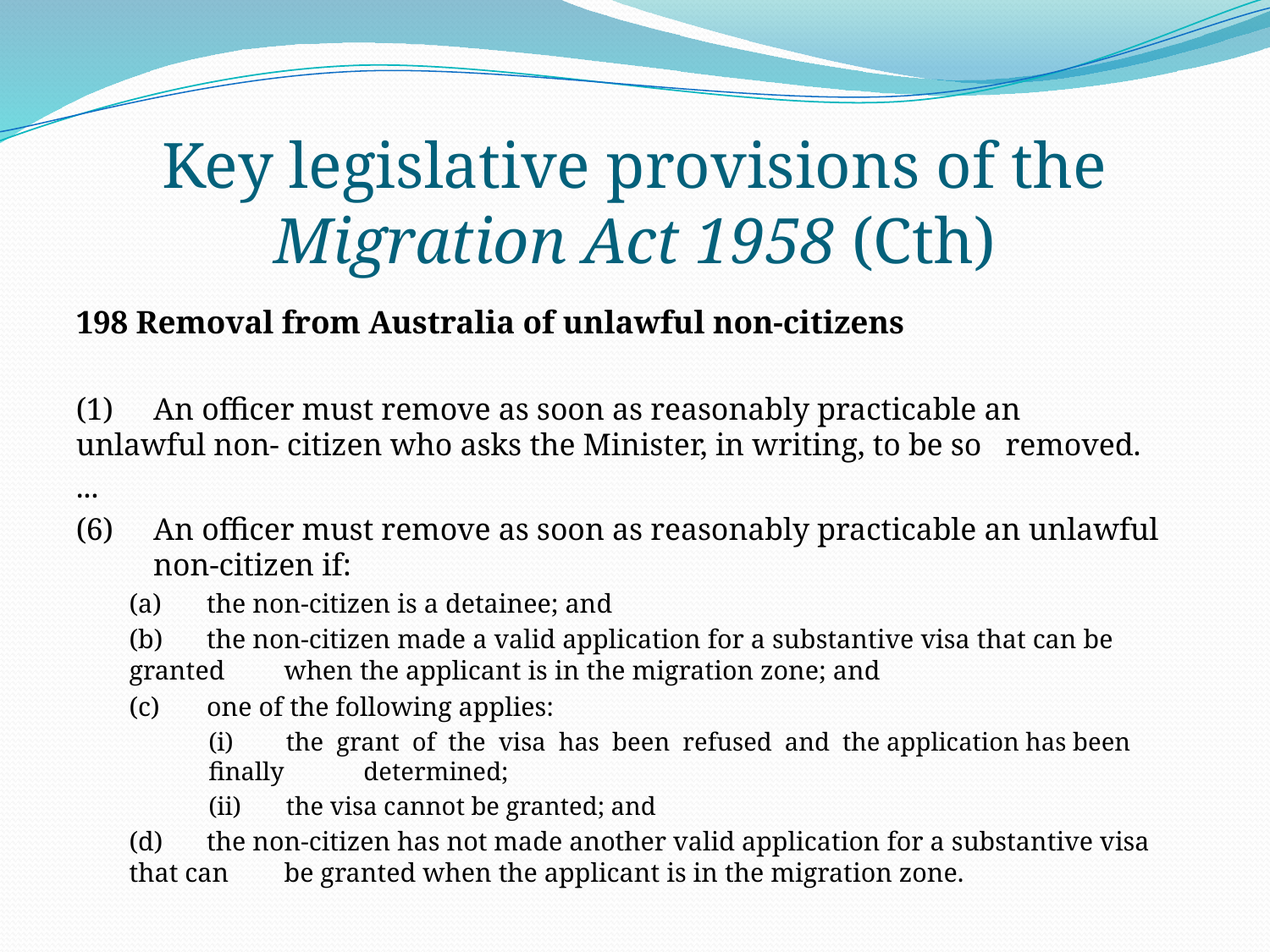

# Key legislative provisions of the Migration Act 1958 (Cth)
198 Removal from Australia of unlawful non-citizens

(1)  	An officer must remove as soon as reasonably practicable an 	unlawful non- citizen who asks the Minister, in writing, to be so 	removed.
...
(6) 	An officer must remove as soon as reasonably practicable an unlawful 	non-citizen if:
(a)	the non-citizen is a detainee; and
(b)	the non-citizen made a valid application for a substantive visa that can be granted 	when the applicant is in the migration zone; and
(c)	one of the following applies:
(i)	the  grant  of  the  visa  has  been  refused  and  the application has been finally 	determined;
(ii)	the visa cannot be granted; and
(d)	the non-citizen has not made another valid application for a substantive visa that can 	be granted when the applicant is in the migration zone.